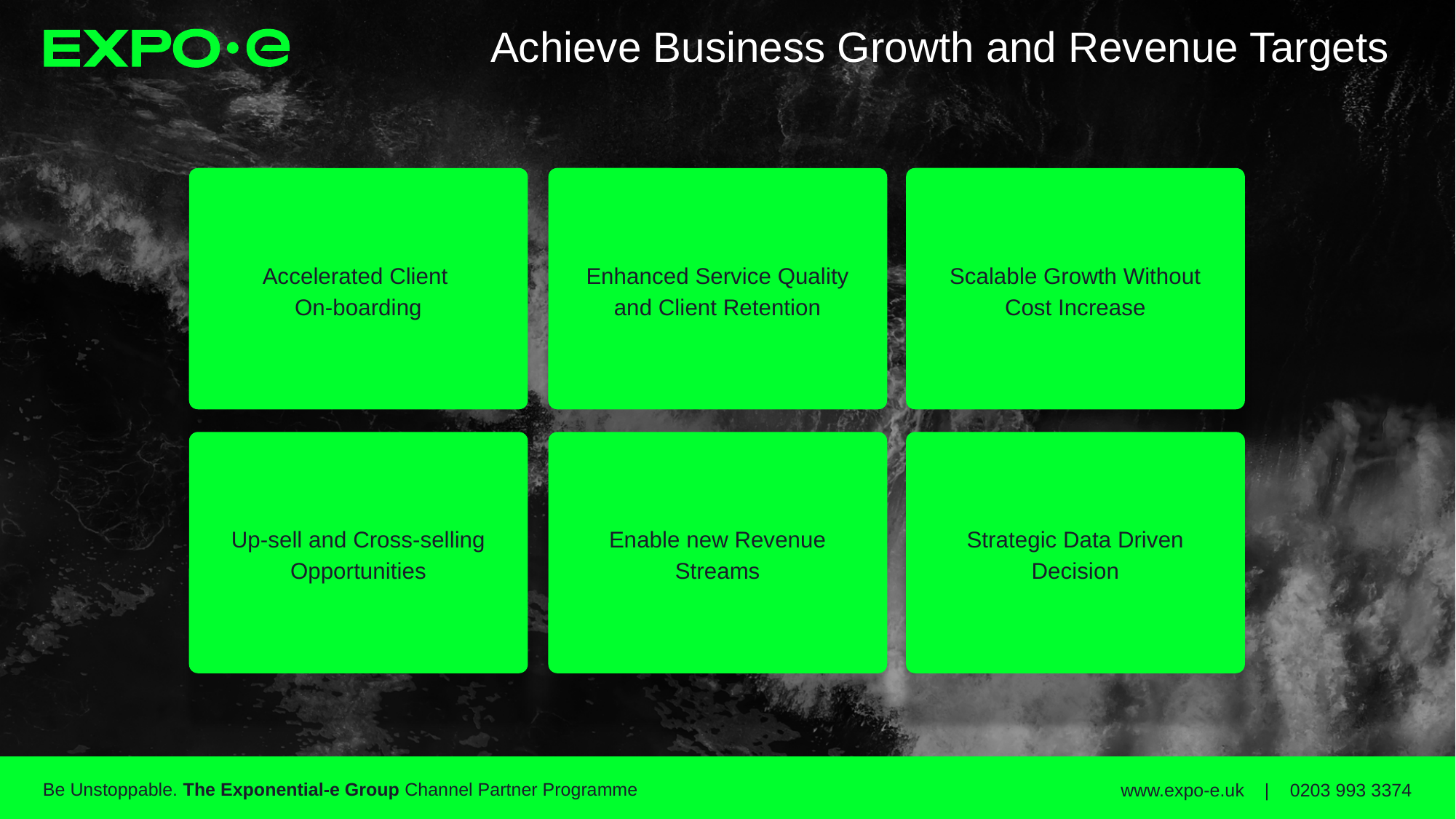

# Achieve Business Growth and Revenue Targets
Accelerated Client
On-boarding
Enhanced Service Quality and Client Retention
Scalable Growth Without Cost Increase
Up-sell and Cross-selling Opportunities
Enable new Revenue Streams
Strategic Data Driven Decision